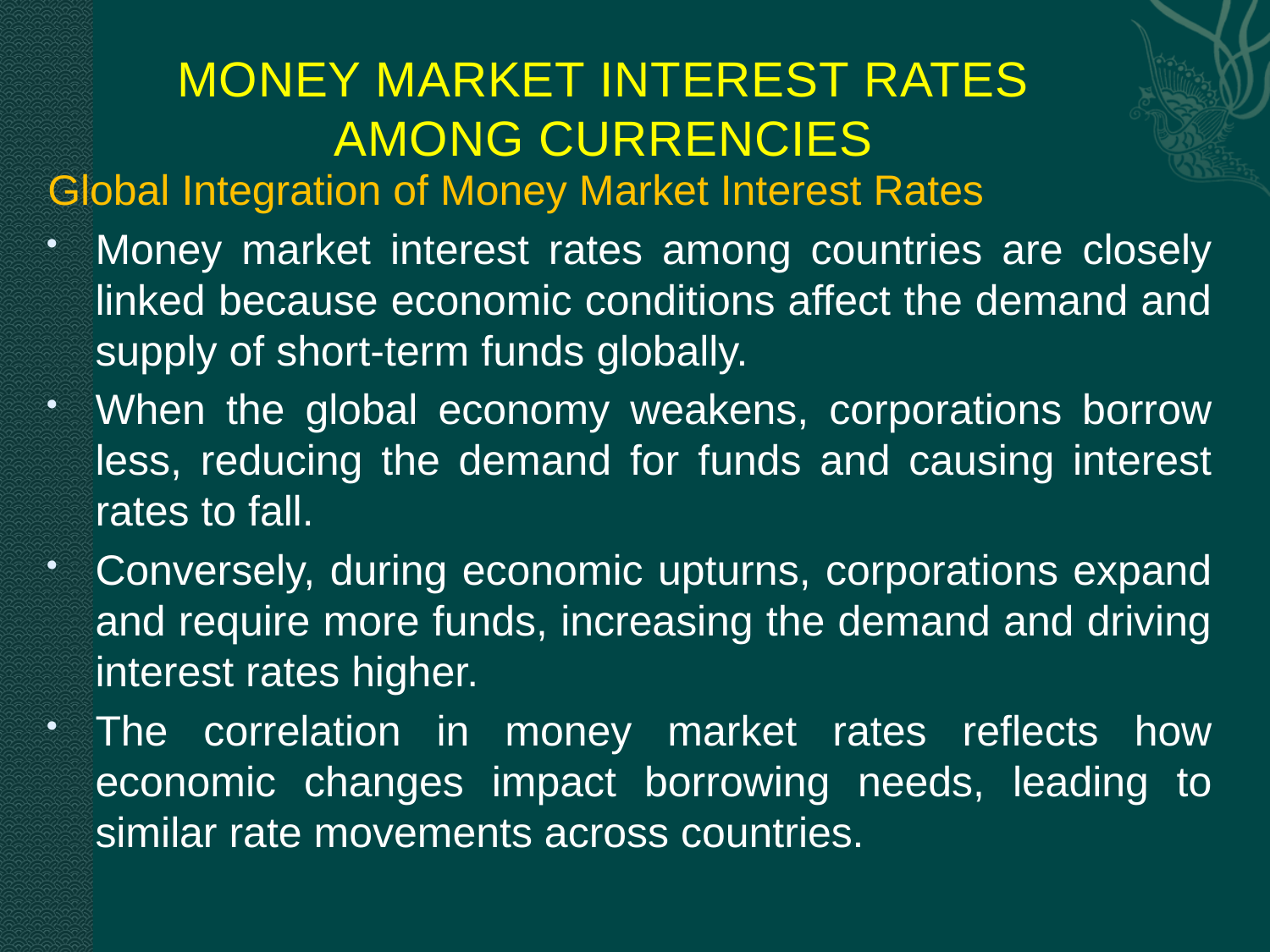

# MONEY MARKET INTEREST RATES AMONG CURRENCIES
Global Integration of Money Market Interest Rates
Money market interest rates among countries are closely linked because economic conditions affect the demand and supply of short-term funds globally.
When the global economy weakens, corporations borrow less, reducing the demand for funds and causing interest rates to fall.
Conversely, during economic upturns, corporations expand and require more funds, increasing the demand and driving interest rates higher.
The correlation in money market rates reflects how economic changes impact borrowing needs, leading to similar rate movements across countries.